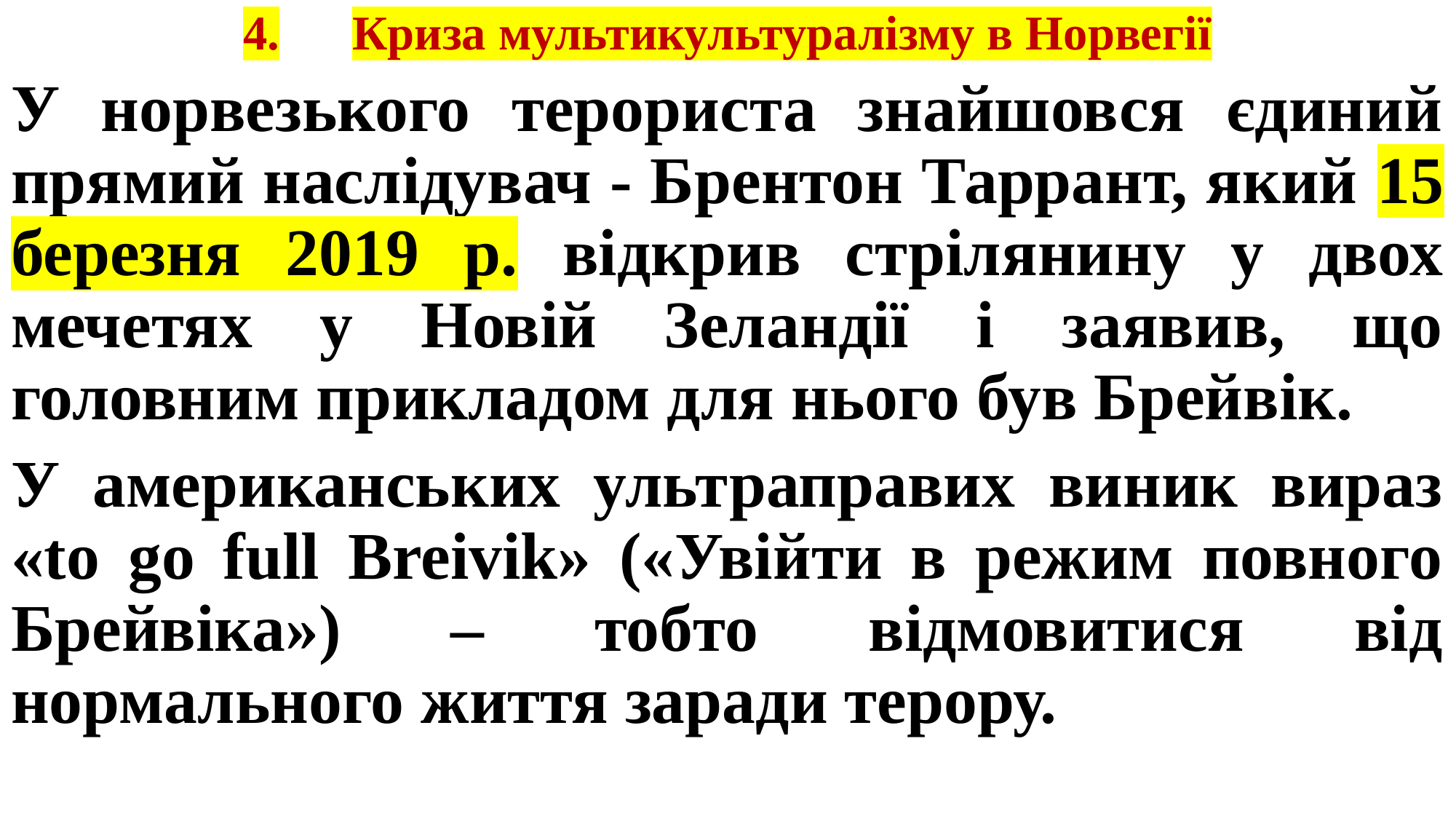

# 4.	Криза мультикультуралізму в Норвегії
У норвезького терориста знайшовся єдиний прямий наслідувач - Брентон Таррант, який 15 березня 2019 р. відкрив стрілянину у двох мечетях у Новій Зеландії і заявив, що головним прикладом для нього був Брейвік.
У американських ультраправих виник вираз «to go full Breivik» («Увійти в режим повного Брейвіка») – тобто відмовитися від нормального життя заради терору.